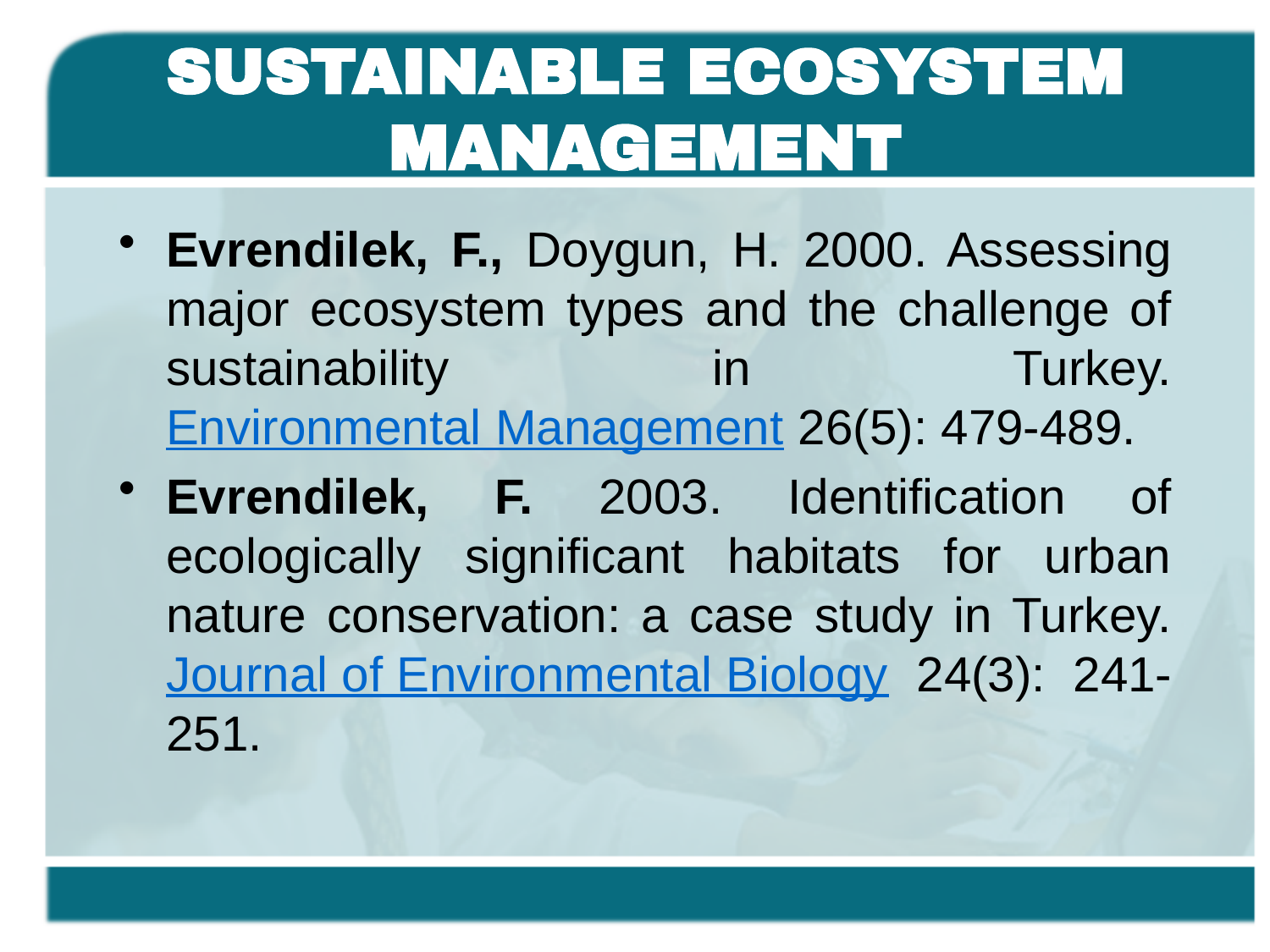

# Sustainable ecosystem management
Evrendilek, F., Doygun, H. 2000. Assessing major ecosystem types and the challenge of sustainability in Turkey. Environmental Management 26(5): 479-489.
Evrendilek, F. 2003. Identification of ecologically significant habitats for urban nature conservation: a case study in Turkey. Journal of Environmental Biology 24(3): 241-251.